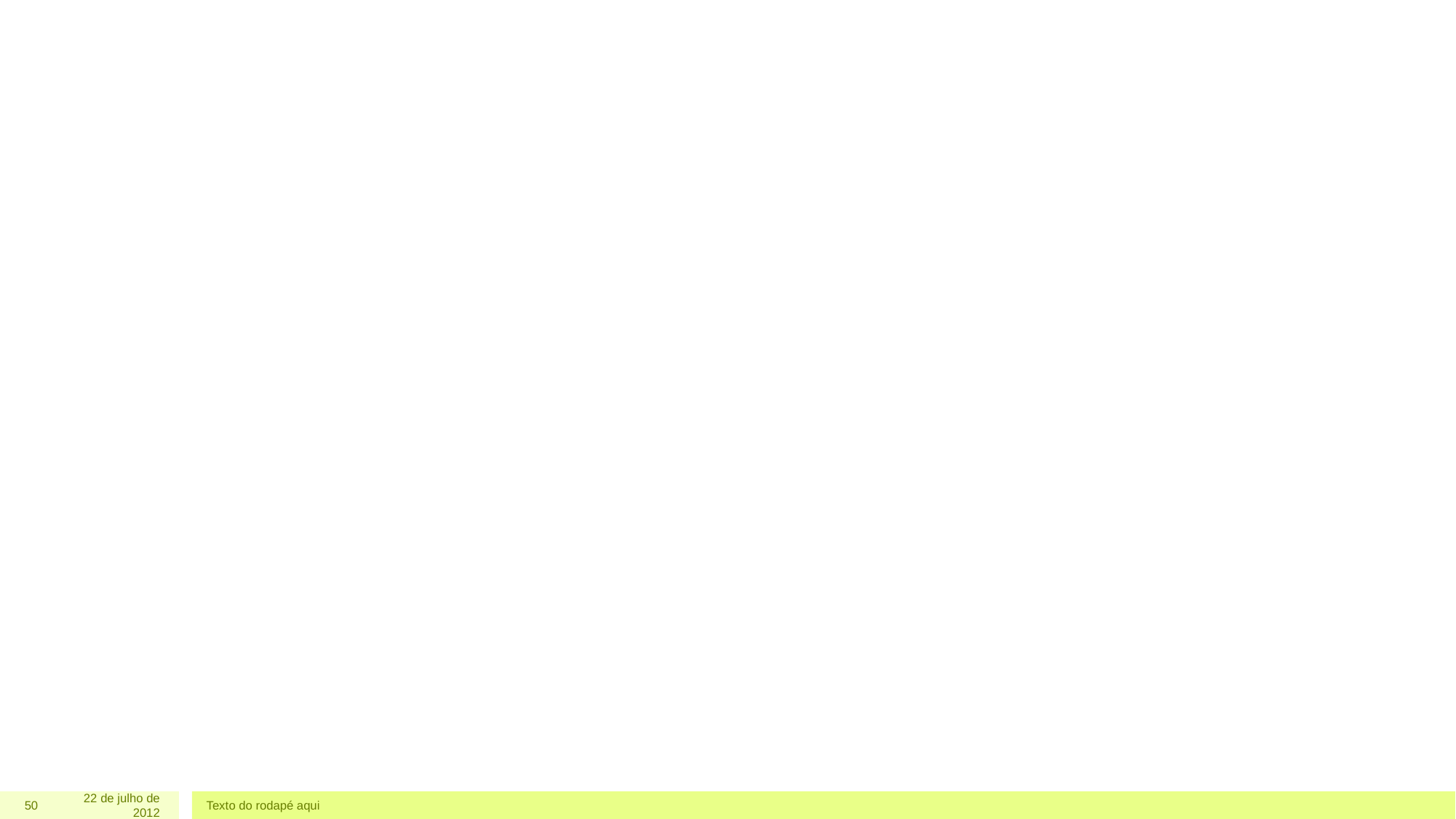

# Dimensionamento lagoa de polimento
50
22 de julho de 2012
Texto do rodapé aqui